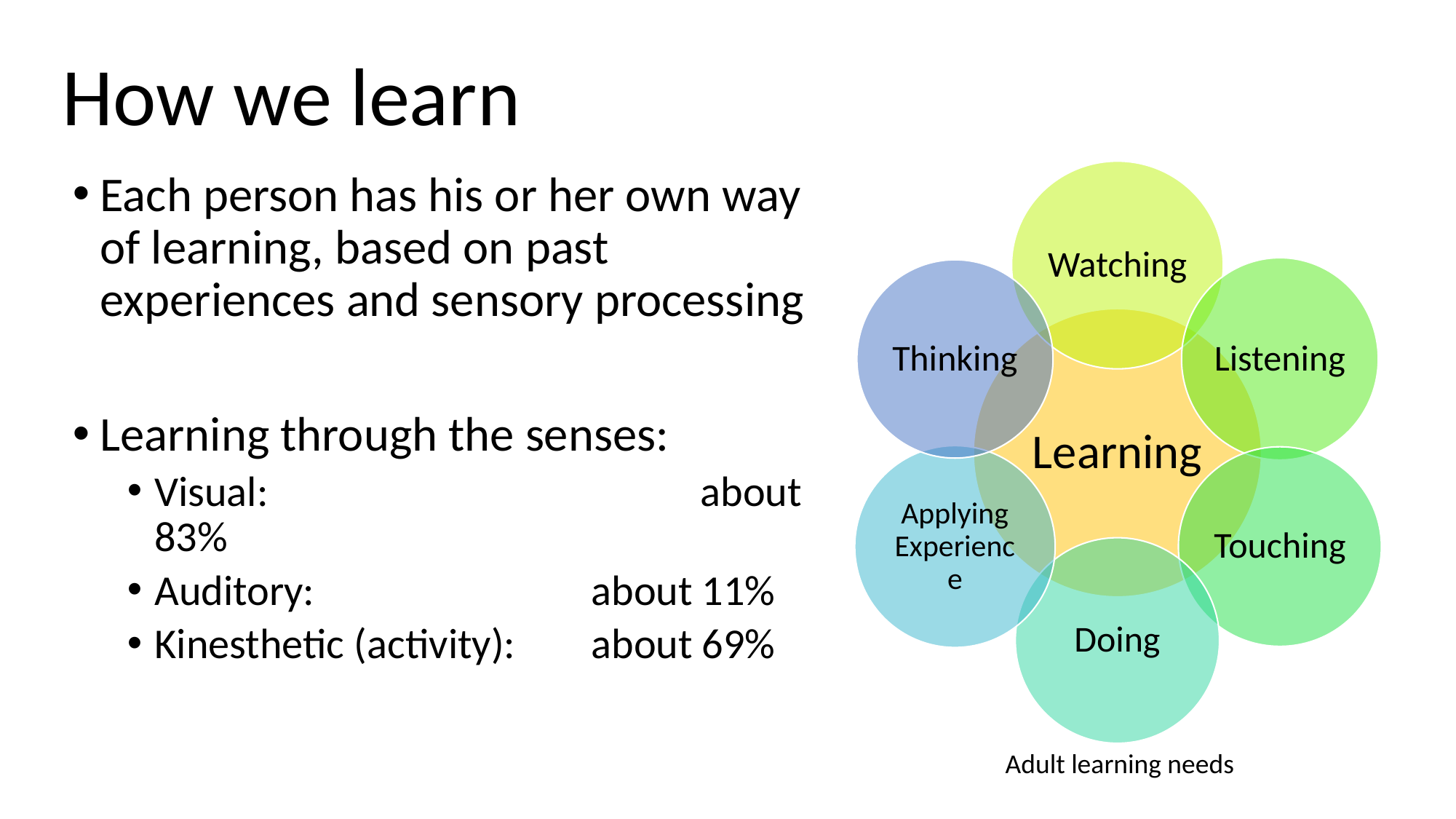

# How we learn
Each person has his or her own way of learning, based on past experiences and sensory processing

Learning through the senses:
Visual: 				about 83%
Auditory: 			about 11%
Kinesthetic (activity):	about 69%
Learning
Watching
Listening
Touching
Doing
Applying Experience
Thinking
Adult learning needs